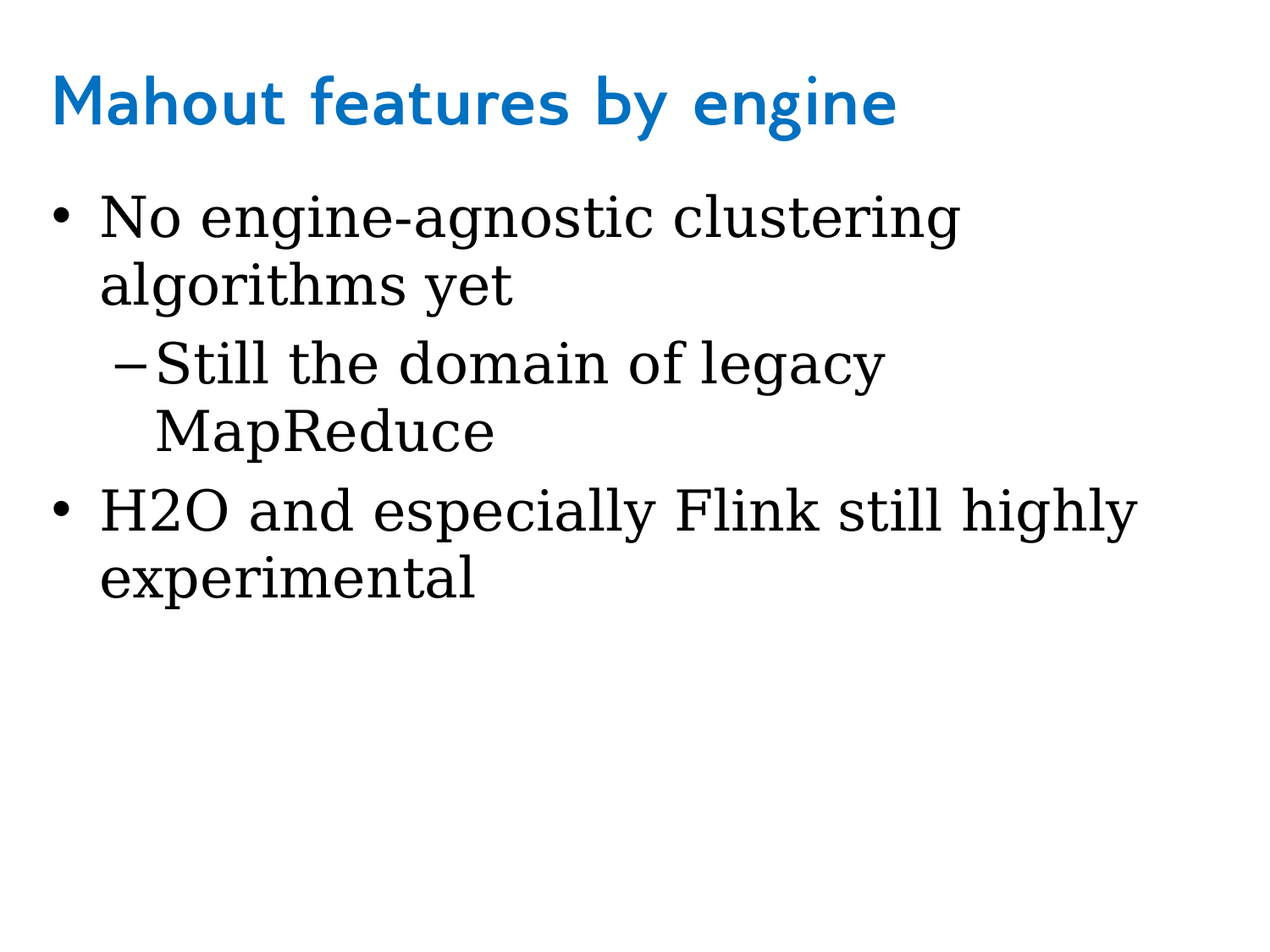

# Mahout features by engine
No engine-agnostic clustering algorithms yet
Still the domain of legacy MapReduce
H2O and especially Flink still highly experimental